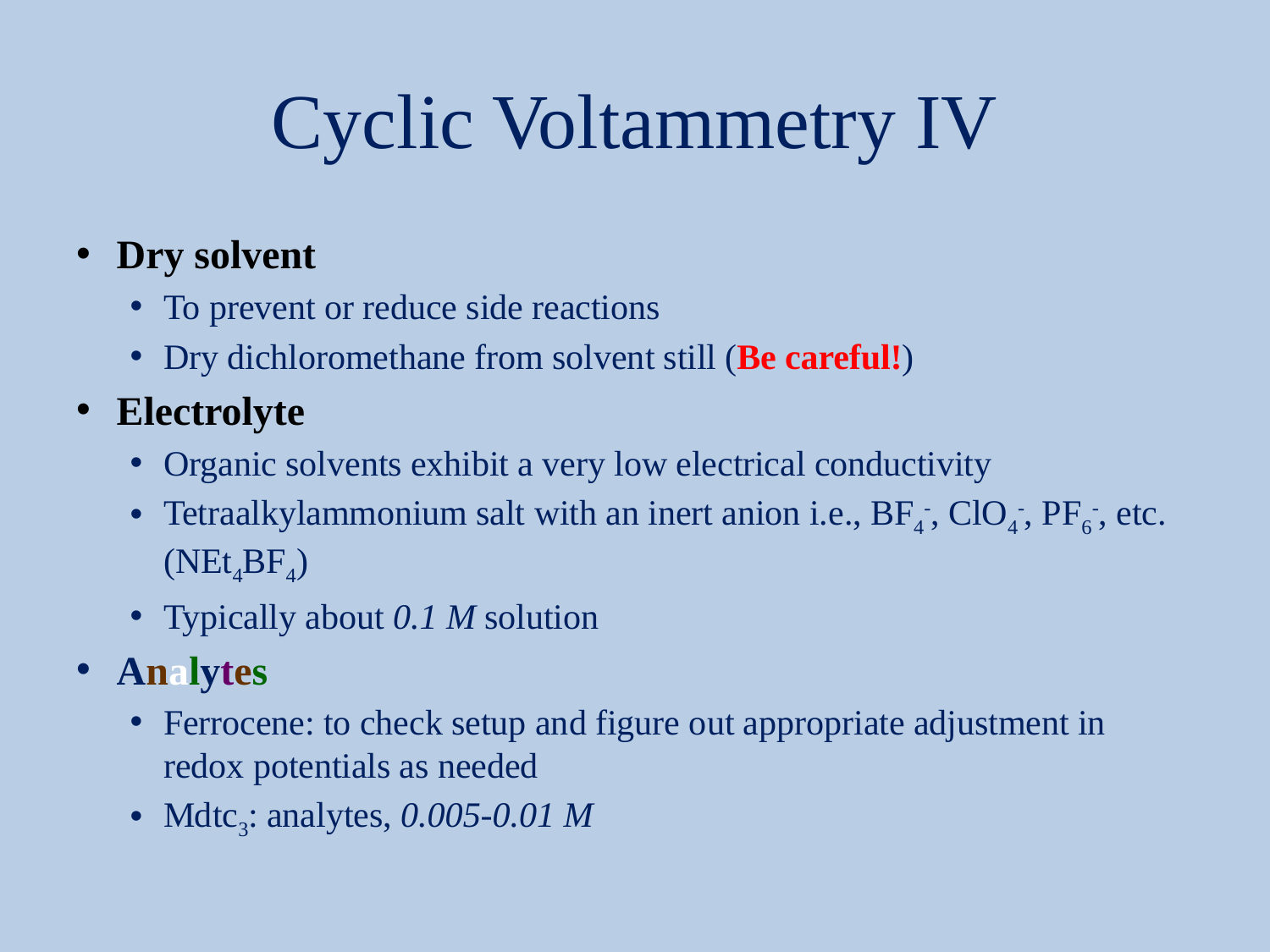

# Cyclic Voltammetry IV
Dry solvent
To prevent or reduce side reactions
Dry dichloromethane from solvent still (Be careful!)
Electrolyte
Organic solvents exhibit a very low electrical conductivity
Tetraalkylammonium salt with an inert anion i.e., BF4-, ClO4-, PF6-, etc. (NEt4BF4)
Typically about 0.1 M solution
Analytes
Ferrocene: to check setup and figure out appropriate adjustment in redox potentials as needed
Mdtc3: analytes, 0.005-0.01 M